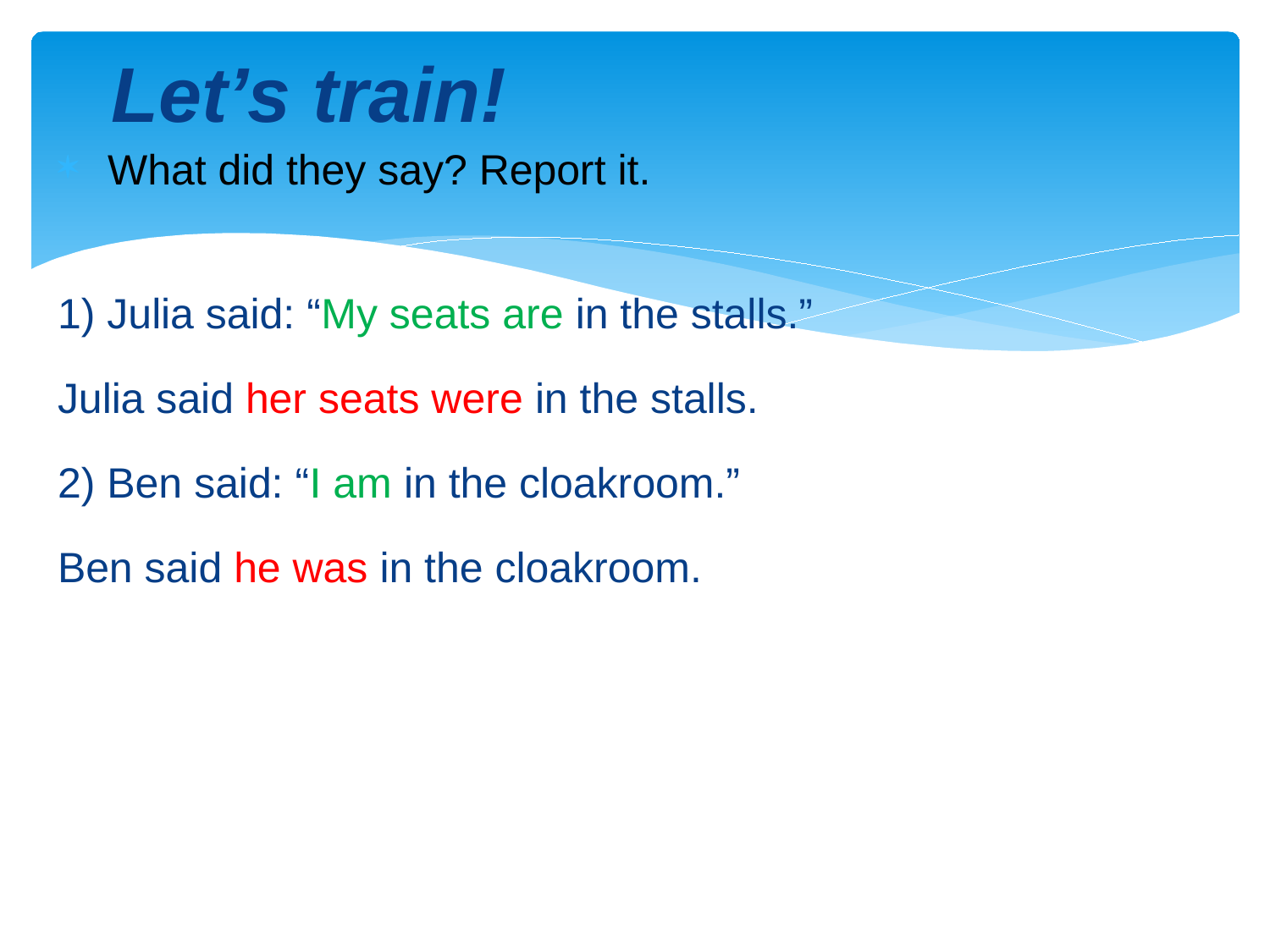

# Let’s train!
 What did they say? Report it.

1) Julia said: “My seats are in the stalls.”
Julia said her seats were in the stalls.
2) Ben said: “I am in the cloakroom.”
Ben said he was in the cloakroom.